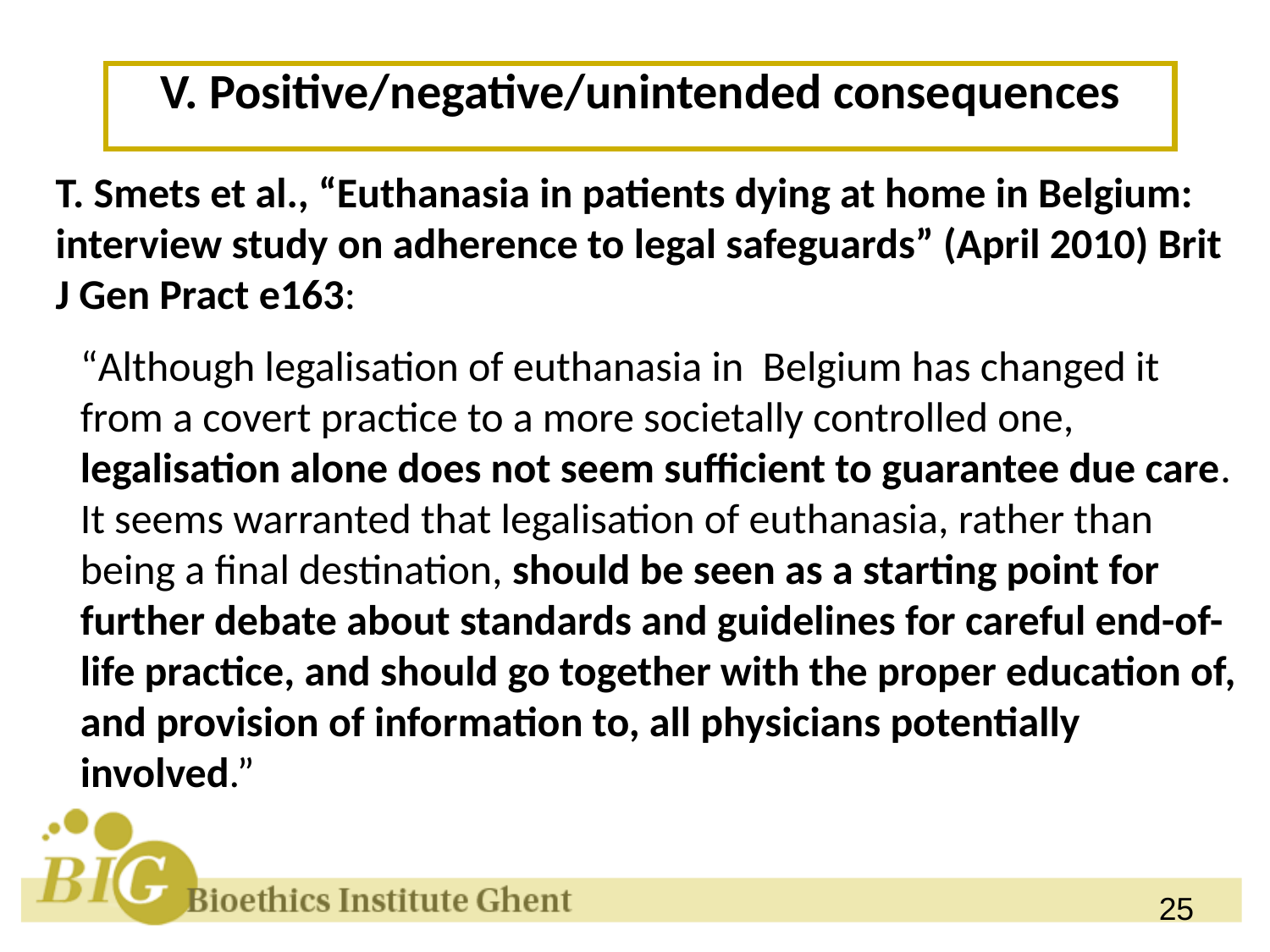

V. Positive/negative/unintended consequences
T. Smets et al., “Euthanasia in patients dying at home in Belgium: interview study on adherence to legal safeguards” (April 2010) Brit J Gen Pract e163:
“Although legalisation of euthanasia in  Belgium has changed it from a covert practice to a more societally controlled one, legalisation alone does not seem sufficient to guarantee due care. It seems warranted that legalisation of euthanasia, rather than being a final destination, should be seen as a starting point for further debate about standards and guidelines for careful end-of-life practice, and should go together with the proper education of, and provision of information to, all physicians potentially involved.”

25